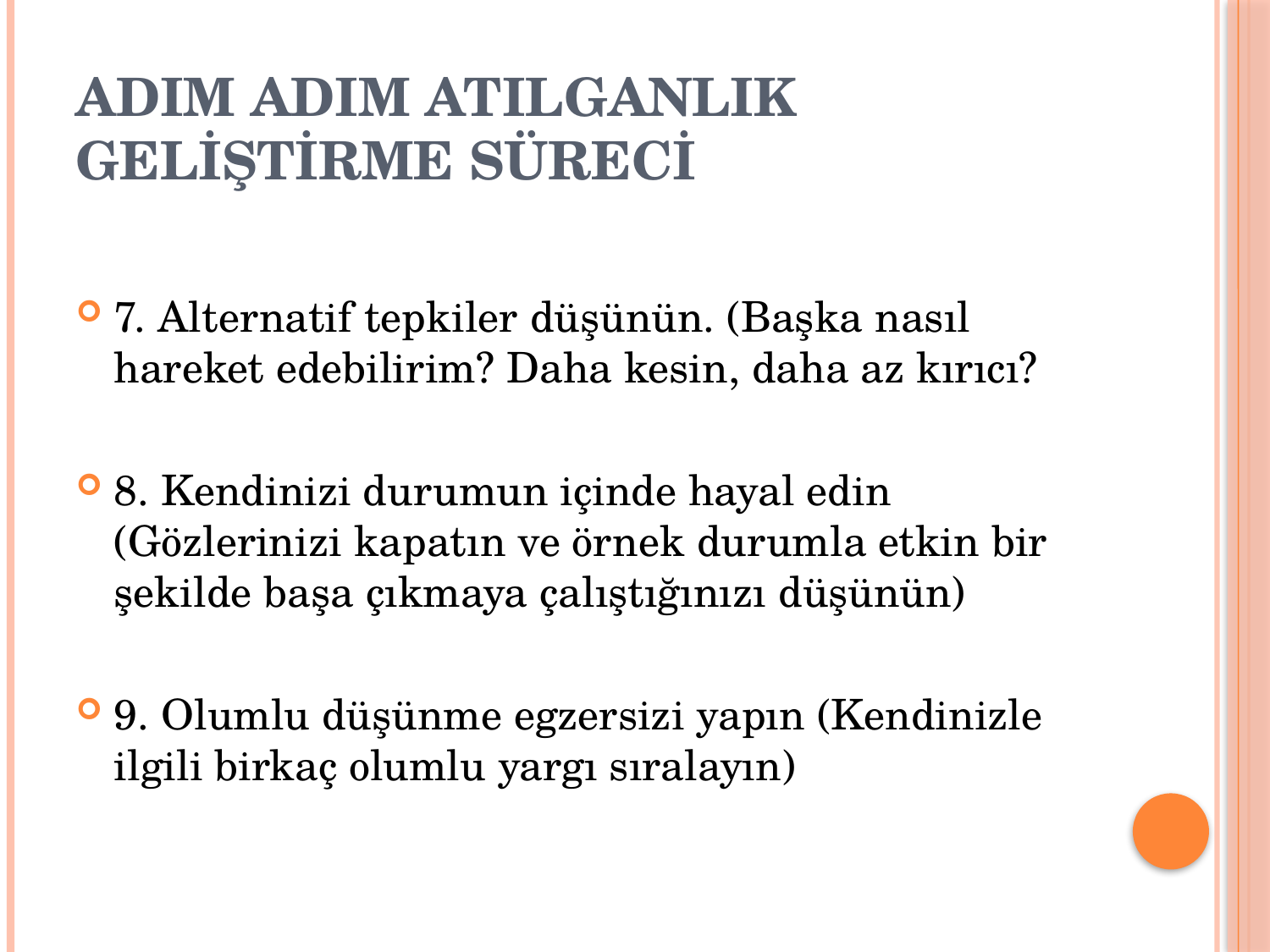

# ADIM ADIM ATILGANLIK GELİŞTİRME SÜRECİ

7. Alternatif tepkiler düşünün. (Başka nasıl hareket edebilirim? Daha kesin, daha az kırıcı?

8. Kendinizi durumun içinde hayal edin (Gözlerinizi kapatın ve örnek durumla etkin bir şekilde başa çıkmaya çalıştığınızı düşünün)

9. Olumlu düşünme egzersizi yapın (Kendinizle ilgili birkaç olumlu yargı sıralayın)